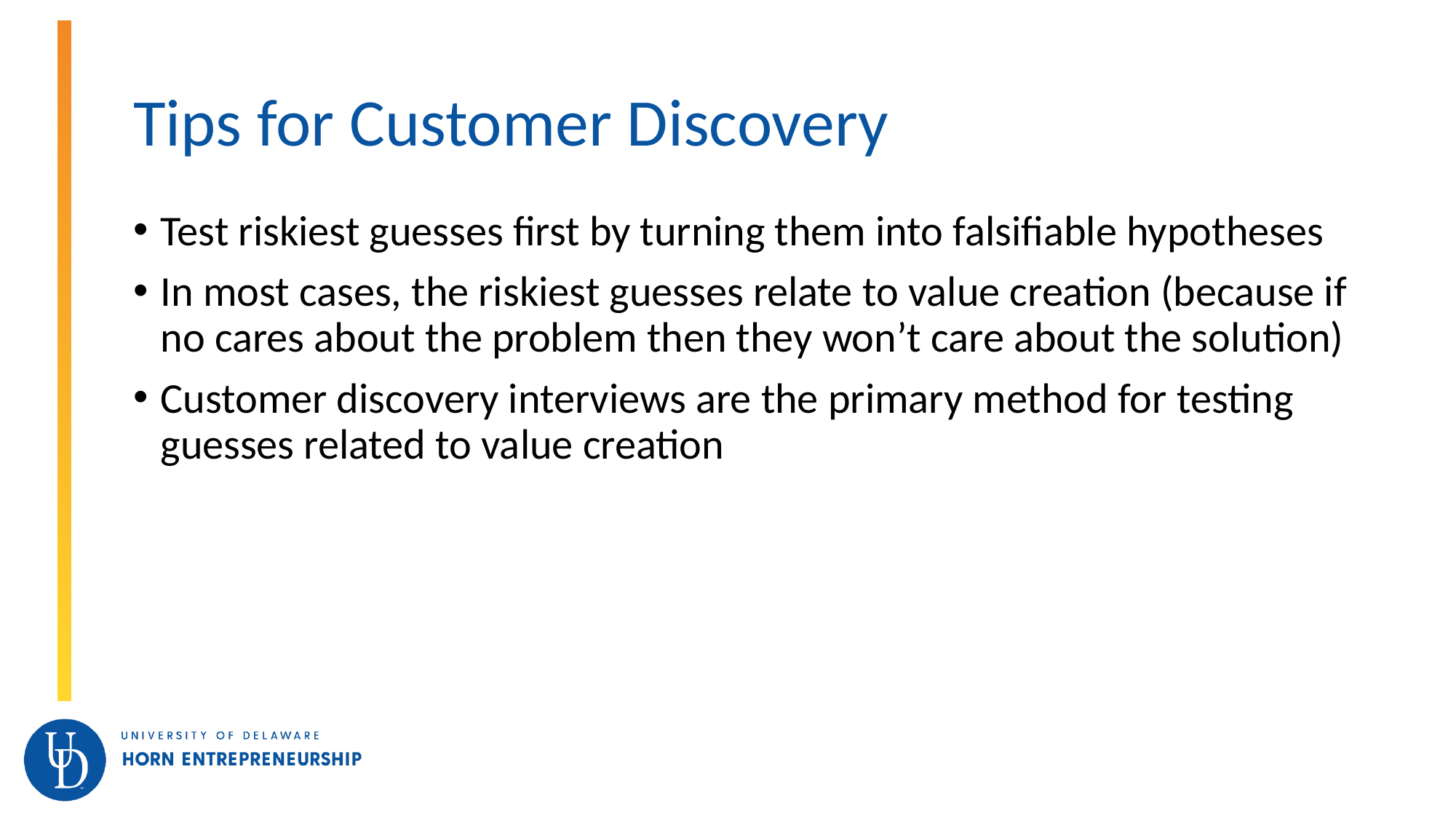

# Tips for Customer Discovery
Test riskiest guesses first by turning them into falsifiable hypotheses
In most cases, the riskiest guesses relate to value creation (because if no cares about the problem then they won’t care about the solution)
Customer discovery interviews are the primary method for testing guesses related to value creation